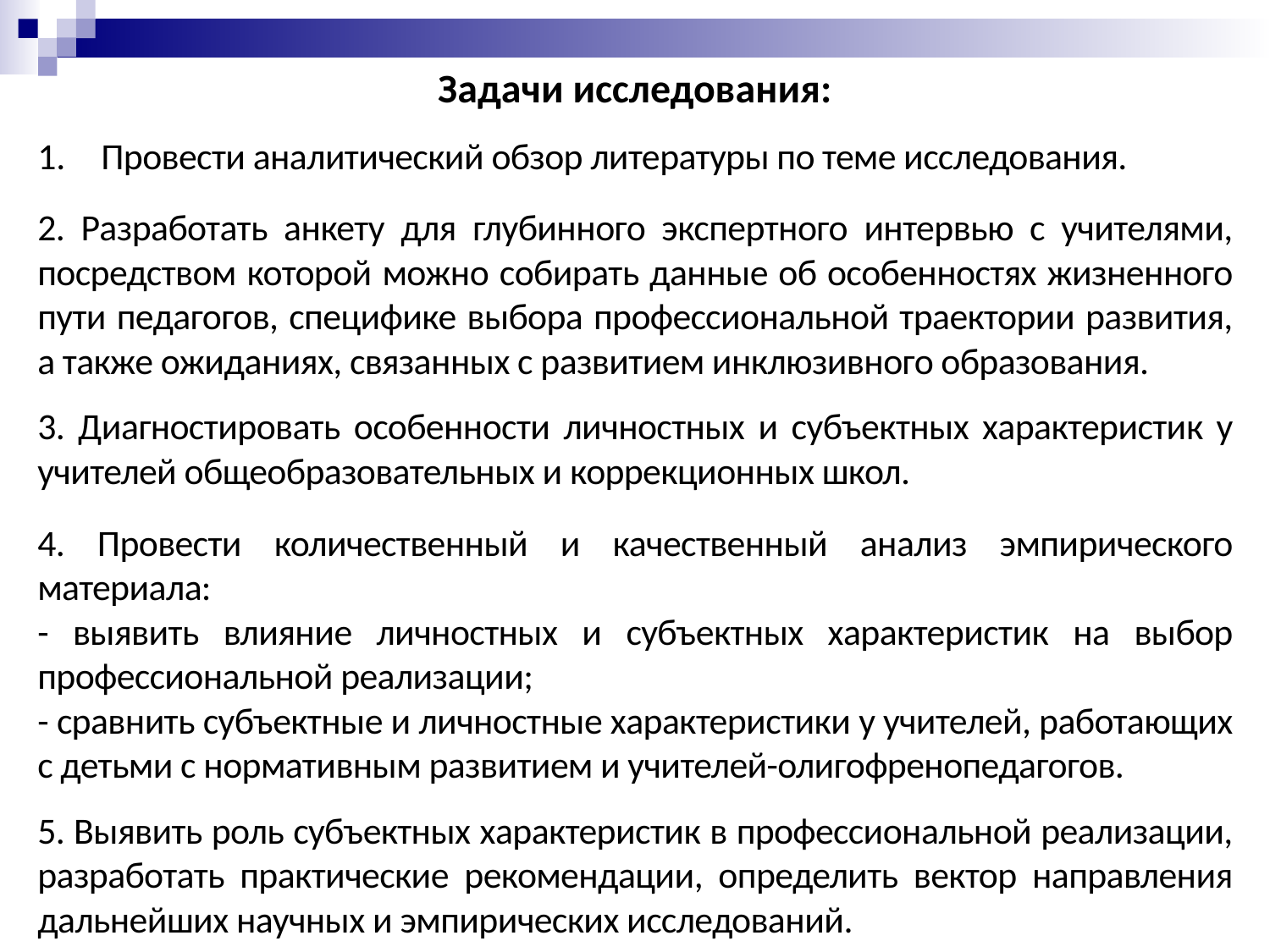

Задачи исследования:

Провести аналитический обзор литературы по теме исследования.

2. Разработать анкету для глубинного экспертного интервью с учителями, посредством которой можно собирать данные об особенностях жизненного пути педагогов, специфике выбора профессиональной траектории развития, а также ожиданиях, связанных с развитием инклюзивного образования.

3. Диагностировать особенности личностных и субъектных характеристик у учителей общеобразовательных и коррекционных школ.

4. Провести количественный и качественный анализ эмпирического материала:
- выявить влияние личностных и субъектных характеристик на выбор профессиональной реализации;
- сравнить субъектные и личностные характеристики у учителей, работающих с детьми с нормативным развитием и учителей-олигофренопедагогов.

5. Выявить роль субъектных характеристик в профессиональной реализации, разработать практические рекомендации, определить вектор направления дальнейших научных и эмпирических исследований.